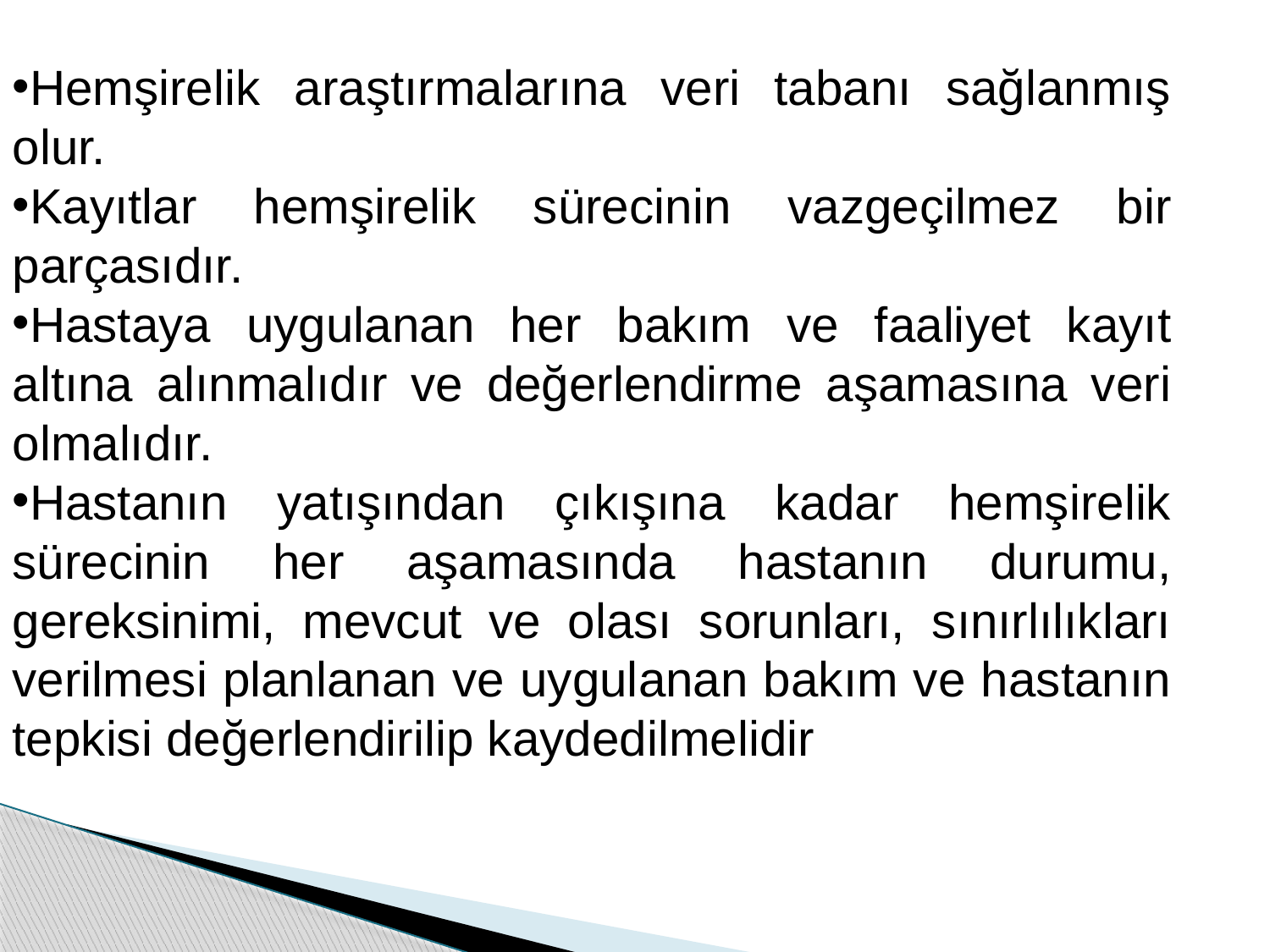

Hemşirelik araştırmalarına veri tabanı sağlanmış olur.
Kayıtlar hemşirelik sürecinin vazgeçilmez bir parçasıdır.
Hastaya uygulanan her bakım ve faaliyet kayıt altına alınmalıdır ve değerlendirme aşamasına veri olmalıdır.
Hastanın yatışından çıkışına kadar hemşirelik sürecinin her aşamasında hastanın durumu, gereksinimi, mevcut ve olası sorunları, sınırlılıkları verilmesi planlanan ve uygulanan bakım ve hastanın tepkisi değerlendirilip kaydedilmelidir